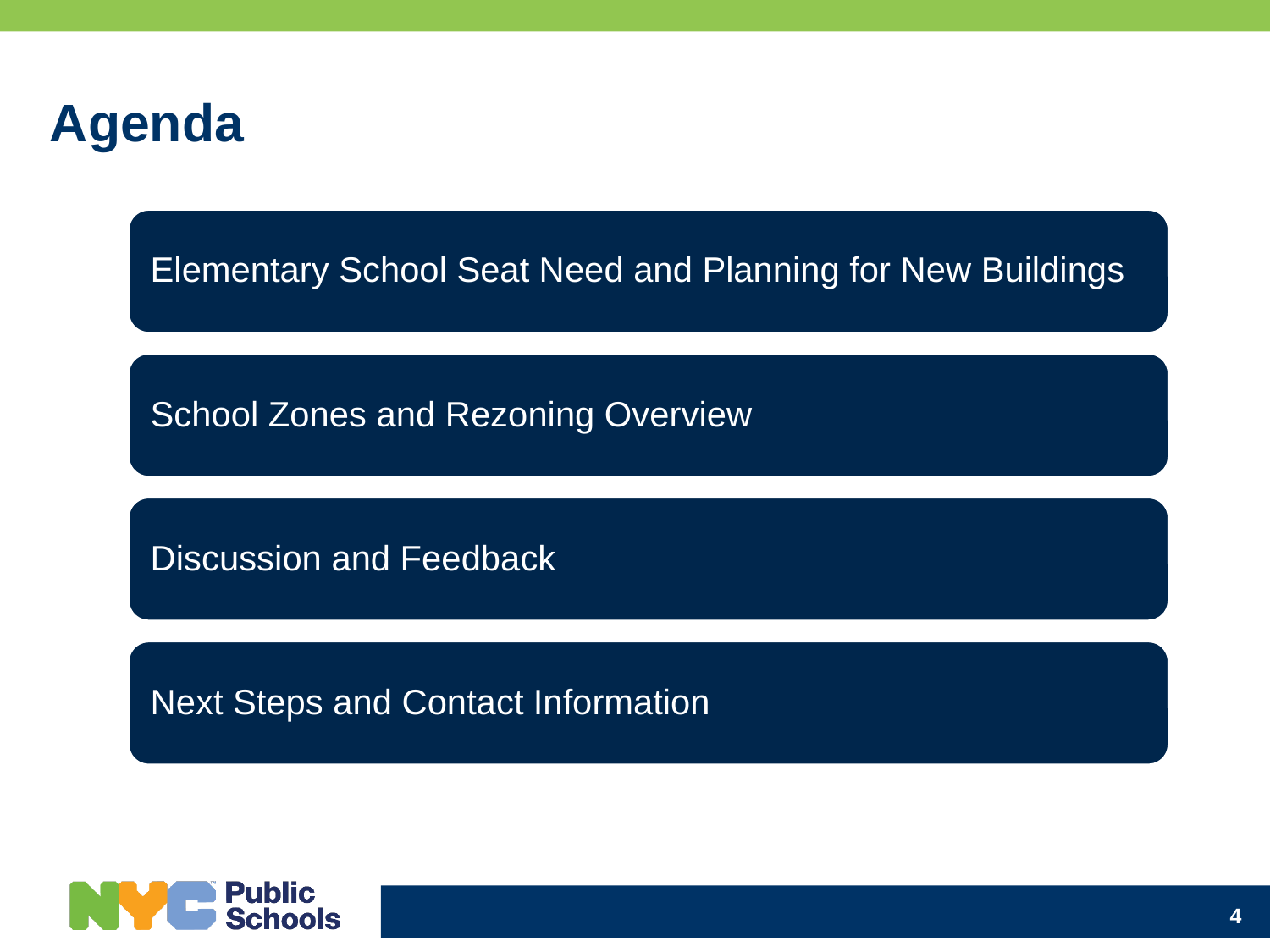

# Agenda
Elementary School Seat Need and Planning for New Buildings
School Zones and Rezoning Overview
Discussion and Feedback
Next Steps and Contact Information
4